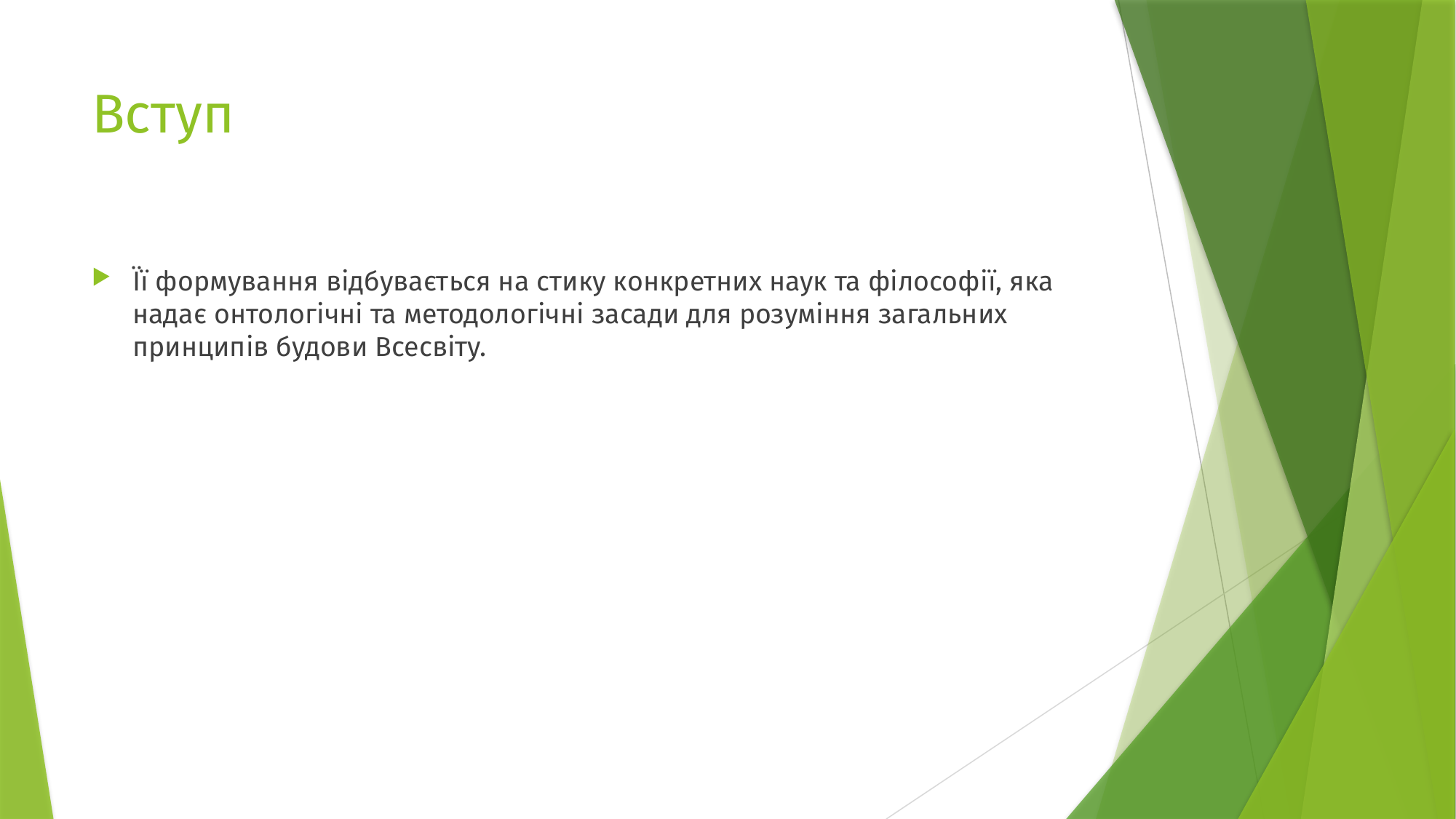

# Вступ
Її формування відбувається на стику конкретних наук та філософії, яка надає онтологічні та методологічні засади для розуміння загальних принципів будови Всесвіту.